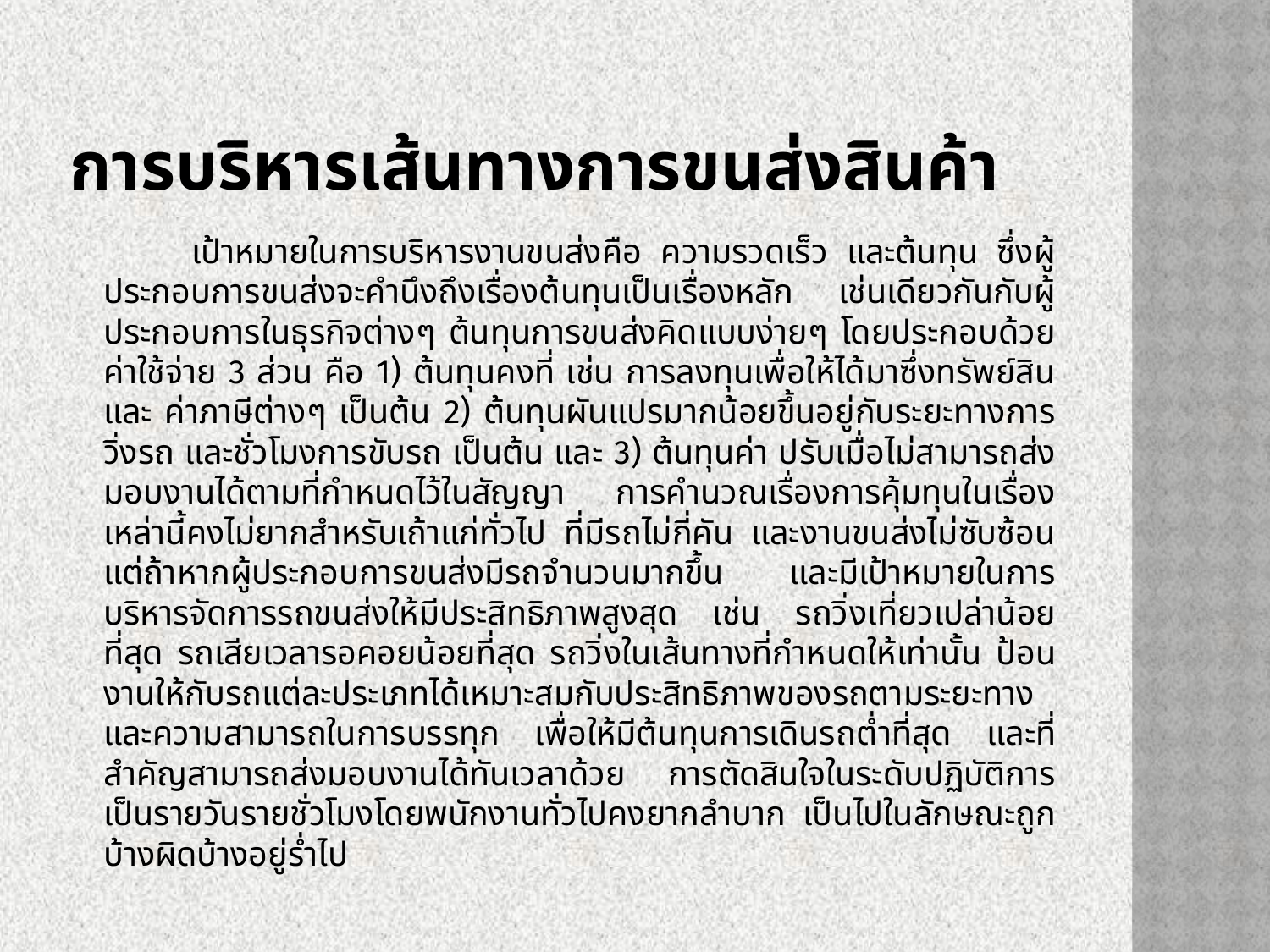

# การบริหารเส้นทางการขนส่งสินค้า
      เป้าหมายในการบริหารงานขนส่งคือ ความรวดเร็ว และต้นทุน ซึ่งผู้ประกอบการขนส่งจะคำนึงถึงเรื่องต้นทุนเป็นเรื่องหลัก เช่นเดียวกันกับผู้ประกอบการในธุรกิจต่างๆ ต้นทุนการขนส่งคิดแบบง่ายๆ โดยประกอบด้วยค่าใช้จ่าย 3 ส่วน คือ 1) ต้นทุนคงที่ เช่น การลงทุนเพื่อให้ได้มาซึ่งทรัพย์สิน และ ค่าภาษีต่างๆ เป็นต้น 2) ต้นทุนผันแปรมากน้อยขึ้นอยู่กับระยะทางการวิ่งรถ และชั่วโมงการขับรถ เป็นต้น และ 3) ต้นทุนค่า ปรับเมื่อไม่สามารถส่งมอบงานได้ตามที่กำหนดไว้ในสัญญา การคำนวณเรื่องการคุ้มทุนในเรื่องเหล่านี้คงไม่ยากสำหรับเถ้าแก่ทั่วไป ที่มีรถไม่กี่คัน และงานขนส่งไม่ซับซ้อน แต่ถ้าหากผู้ประกอบการขนส่งมีรถจำนวนมากขึ้น และมีเป้าหมายในการบริหารจัดการรถขนส่งให้มีประสิทธิภาพสูงสุด เช่น รถวิ่งเที่ยวเปล่าน้อยที่สุด รถเสียเวลารอคอยน้อยที่สุด รถวิ่งในเส้นทางที่กำหนดให้เท่านั้น ป้อนงานให้กับรถแต่ละประเภทได้เหมาะสมกับประสิทธิภาพของรถตามระยะทางและความสามารถในการบรรทุก เพื่อให้มีต้นทุนการเดินรถต่ำที่สุด และที่สำคัญสามารถส่งมอบงานได้ทันเวลาด้วย การตัดสินใจในระดับปฏิบัติการเป็นรายวันรายชั่วโมงโดยพนักงานทั่วไปคงยากลำบาก เป็นไปในลักษณะถูกบ้างผิดบ้างอยู่ร่ำไป